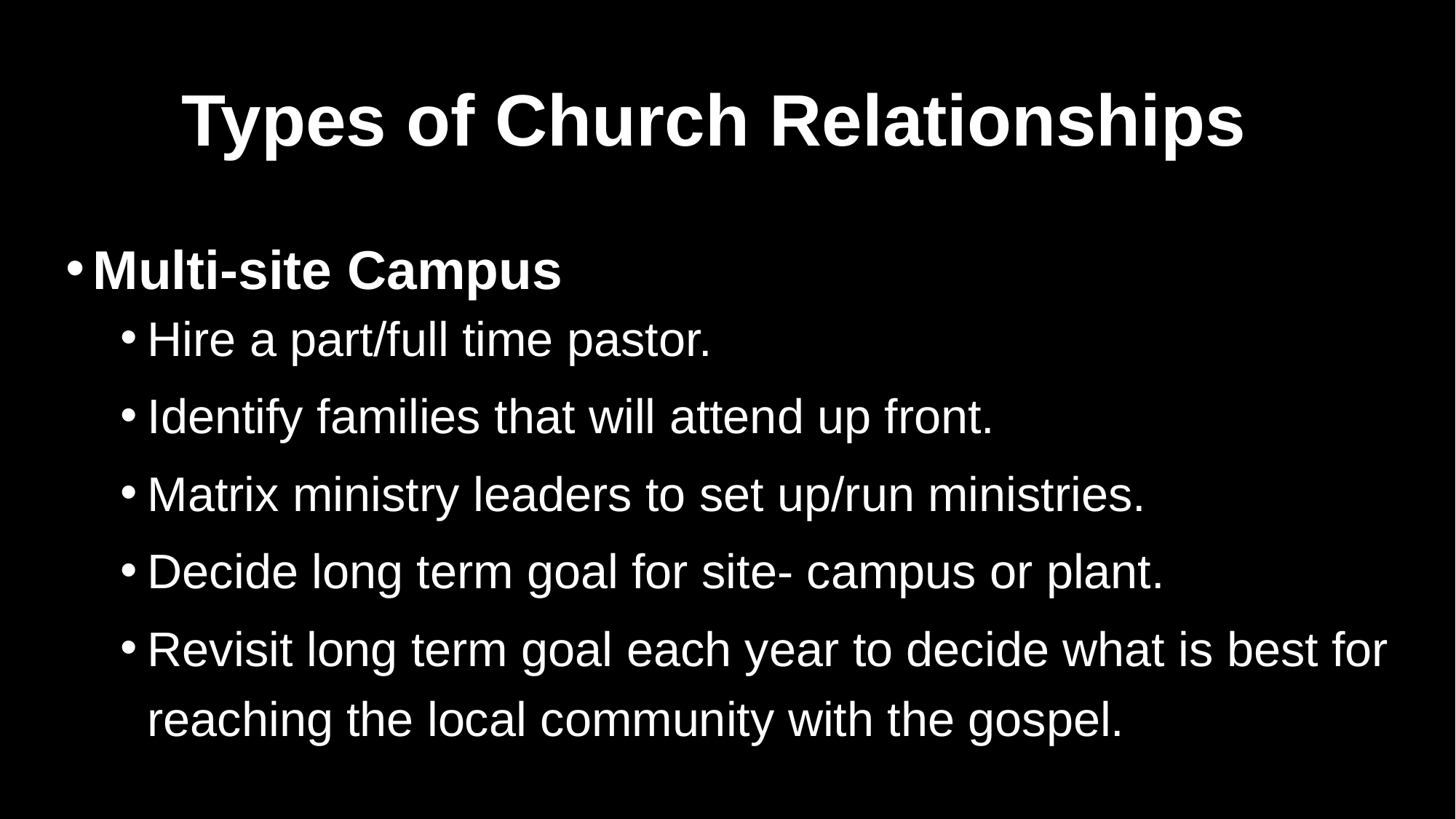

# Types of Church Relationships
Multi-site Campus
Hire a part/full time pastor.
Identify families that will attend up front.
Matrix ministry leaders to set up/run ministries.
Decide long term goal for site- campus or plant.
Revisit long term goal each year to decide what is best for reaching the local community with the gospel.